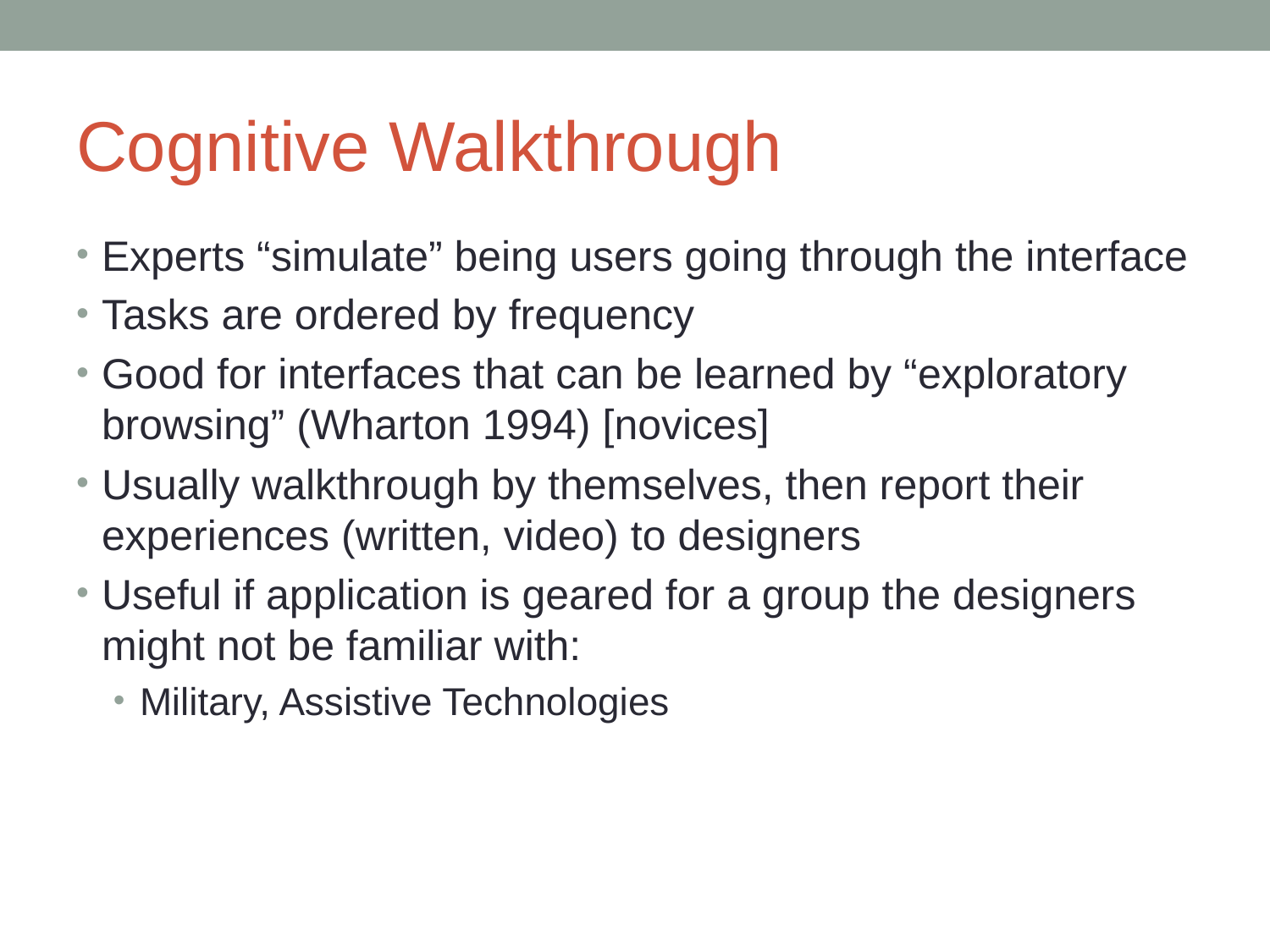

# Cognitive Walkthrough
Experts “simulate” being users going through the interface
Tasks are ordered by frequency
Good for interfaces that can be learned by “exploratory browsing” (Wharton 1994) [novices]
Usually walkthrough by themselves, then report their experiences (written, video) to designers
Useful if application is geared for a group the designers might not be familiar with:
Military, Assistive Technologies